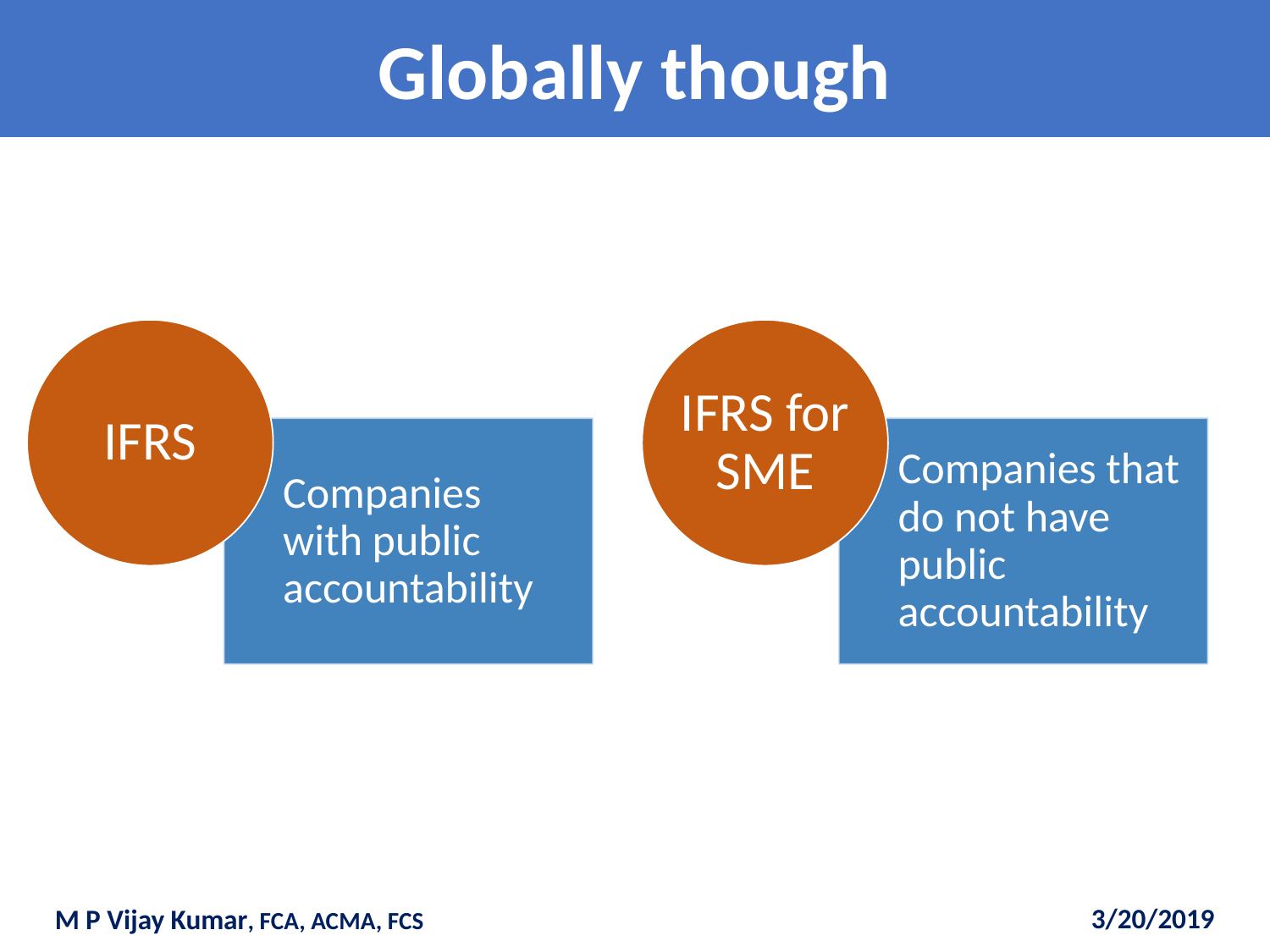

# Globally though
Companies with public accountability
IFRS
Companies that do not have public accountability
IFRS for SME
3/20/2019
M P Vijay Kumar, FCA, ACMA, FCS